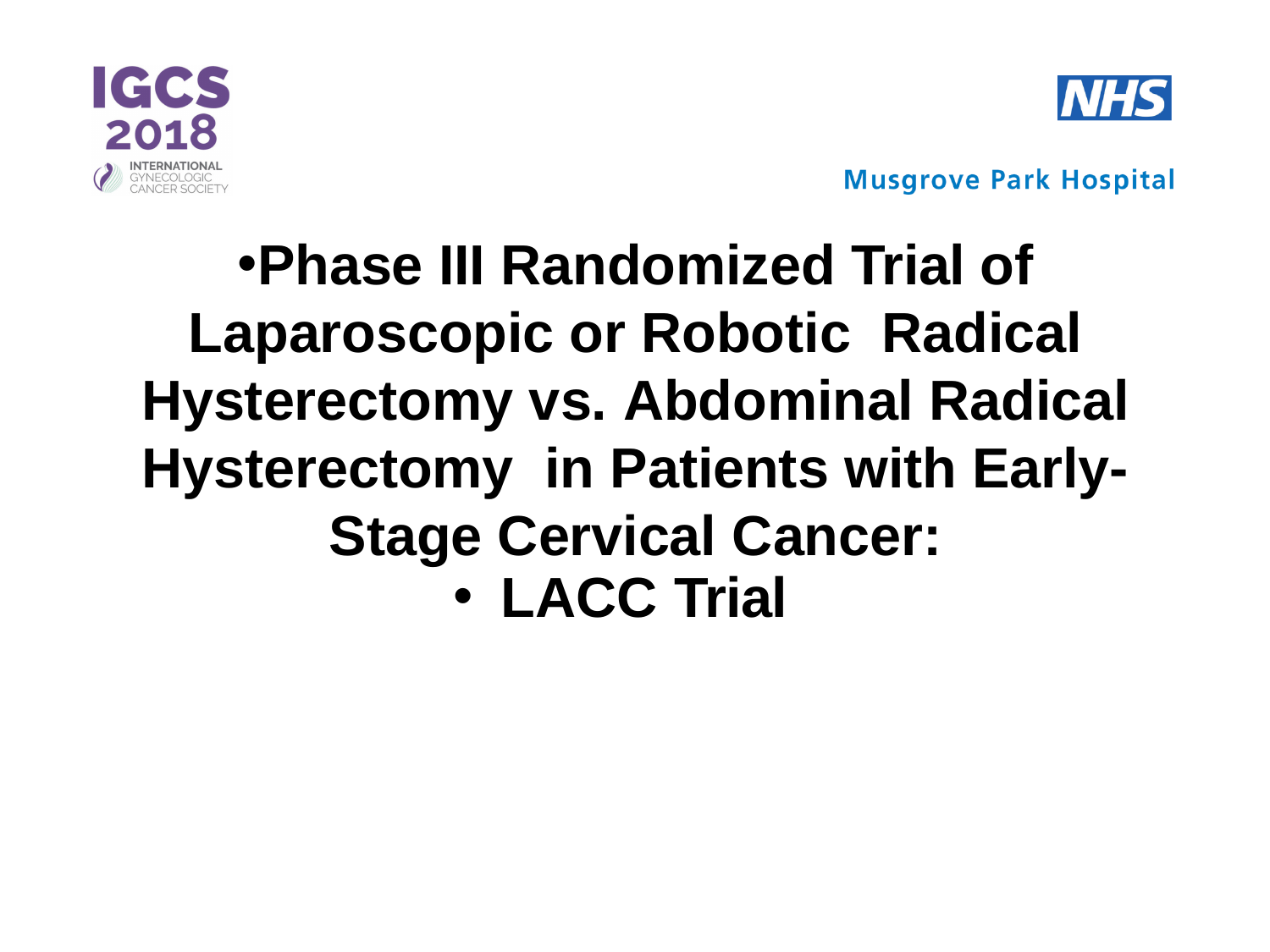

Phase III Randomized Trial of Laparoscopic or Robotic  Radical Hysterectomy vs. Abdominal Radical Hysterectomy  in Patients with Early-Stage Cervical Cancer:
LACC Trial